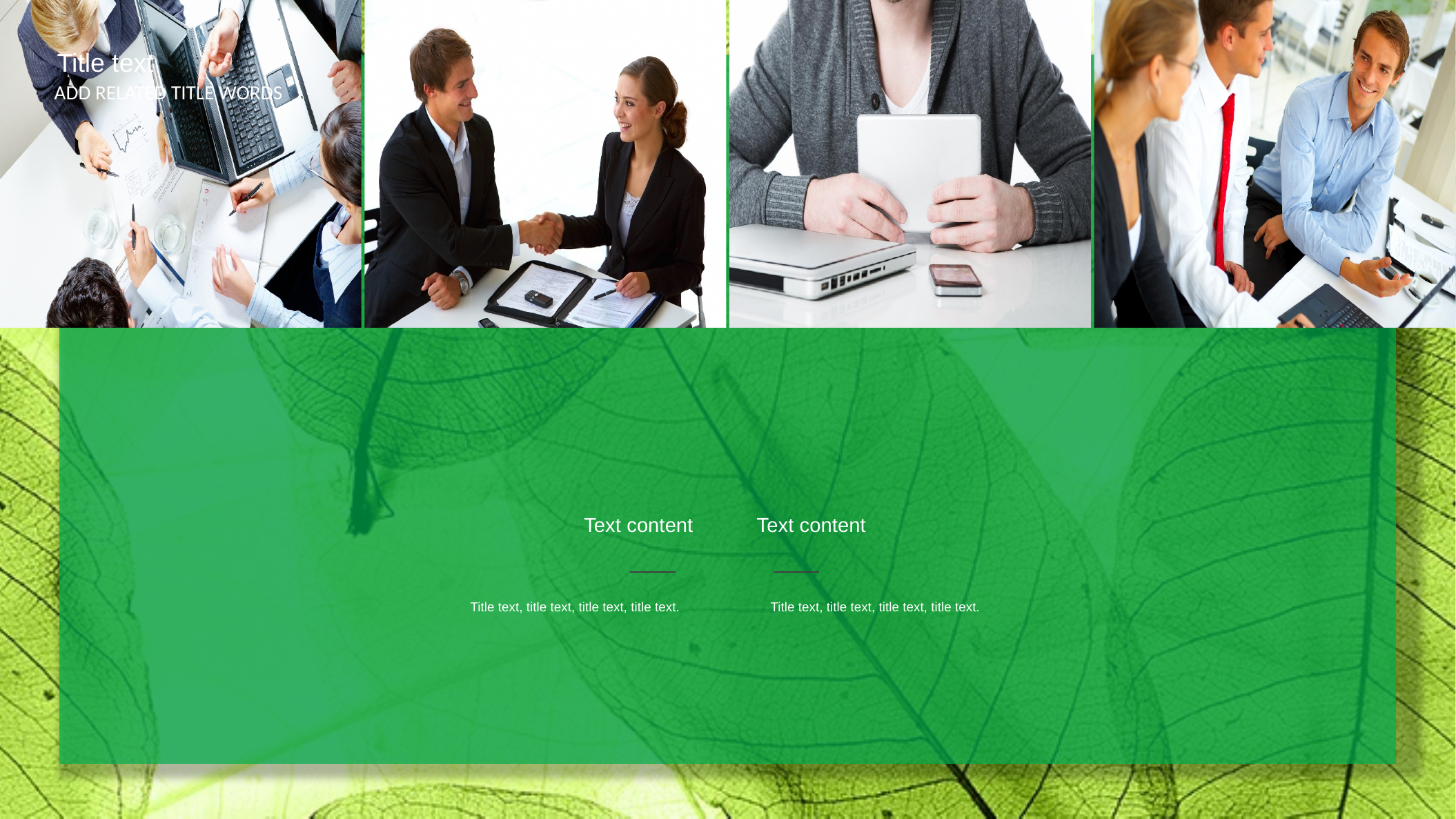

Title text
ADD RELATED TITLE WORDS
Text content

Title text, title text, title text, title text.
Text content

Title text, title text, title text, title text.